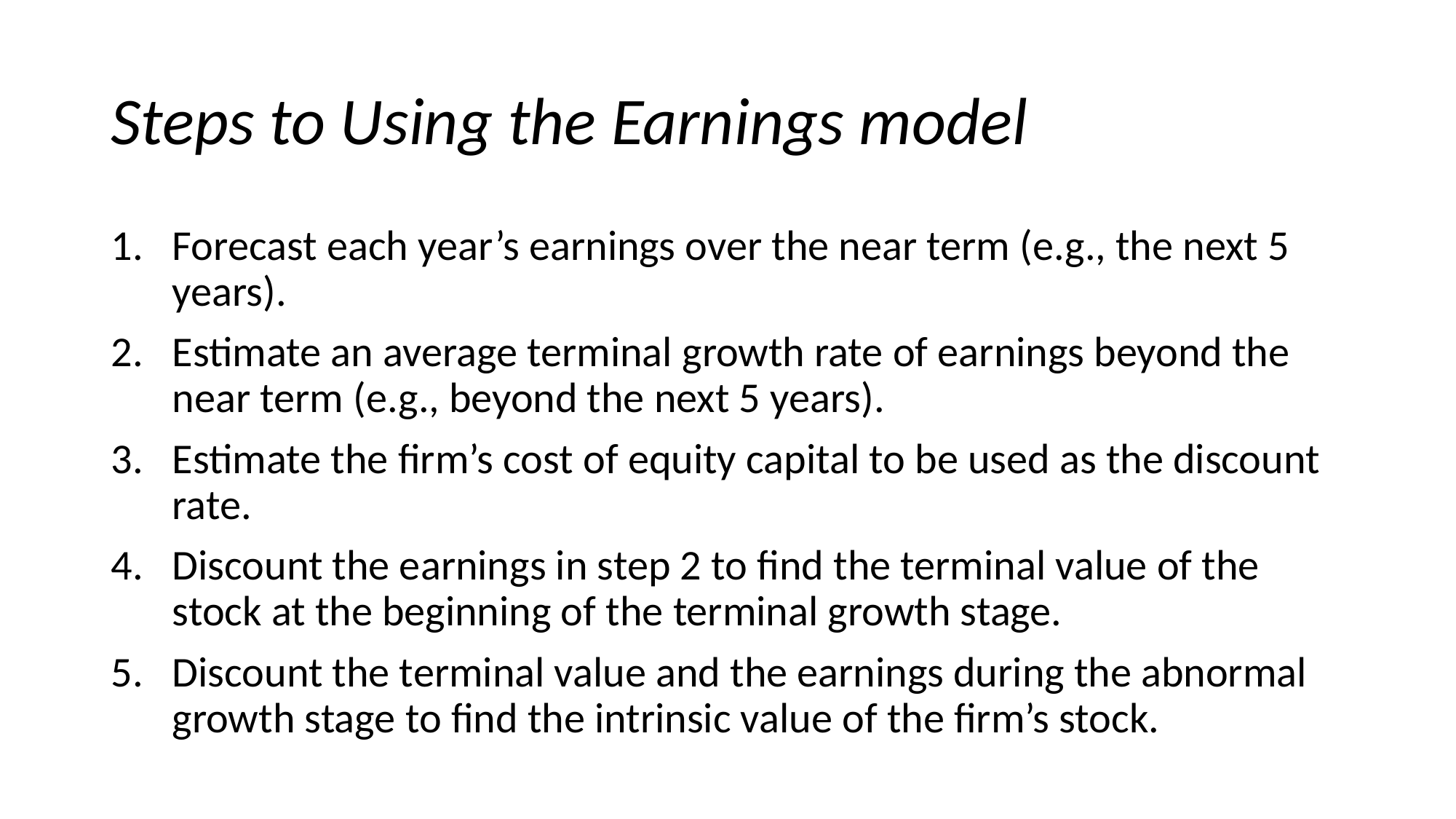

# Steps to Using the Earnings model
Forecast each year’s earnings over the near term (e.g., the next 5 years).
Estimate an average terminal growth rate of earnings beyond the near term (e.g., beyond the next 5 years).
Estimate the firm’s cost of equity capital to be used as the discount rate.
Discount the earnings in step 2 to find the terminal value of the stock at the beginning of the terminal growth stage.
Discount the terminal value and the earnings during the abnormal growth stage to find the intrinsic value of the firm’s stock.